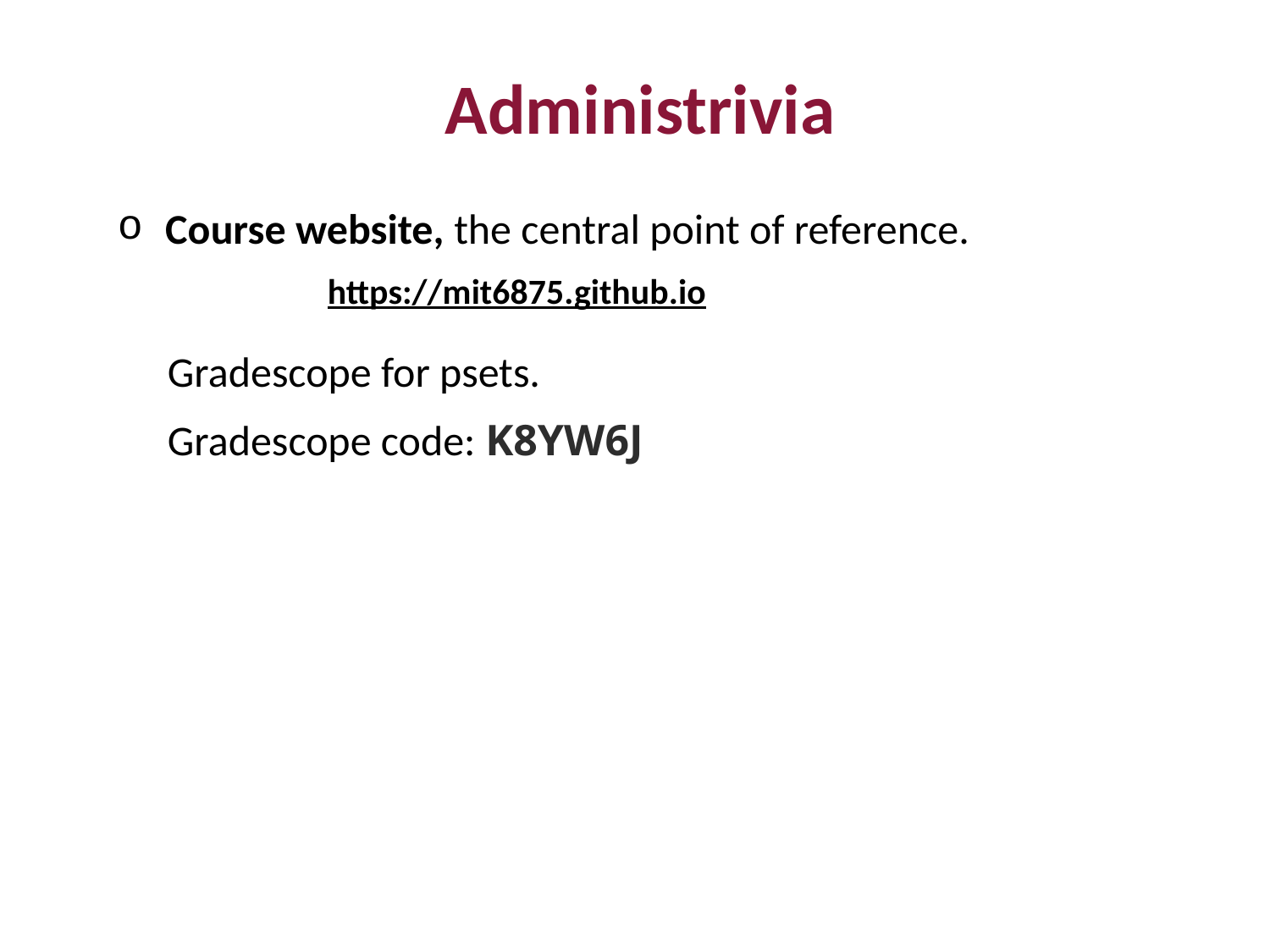

Administrivia
Course website, the central point of reference.
https://mit6875.github.io
Gradescope for psets.
Gradescope code: K8YW6J